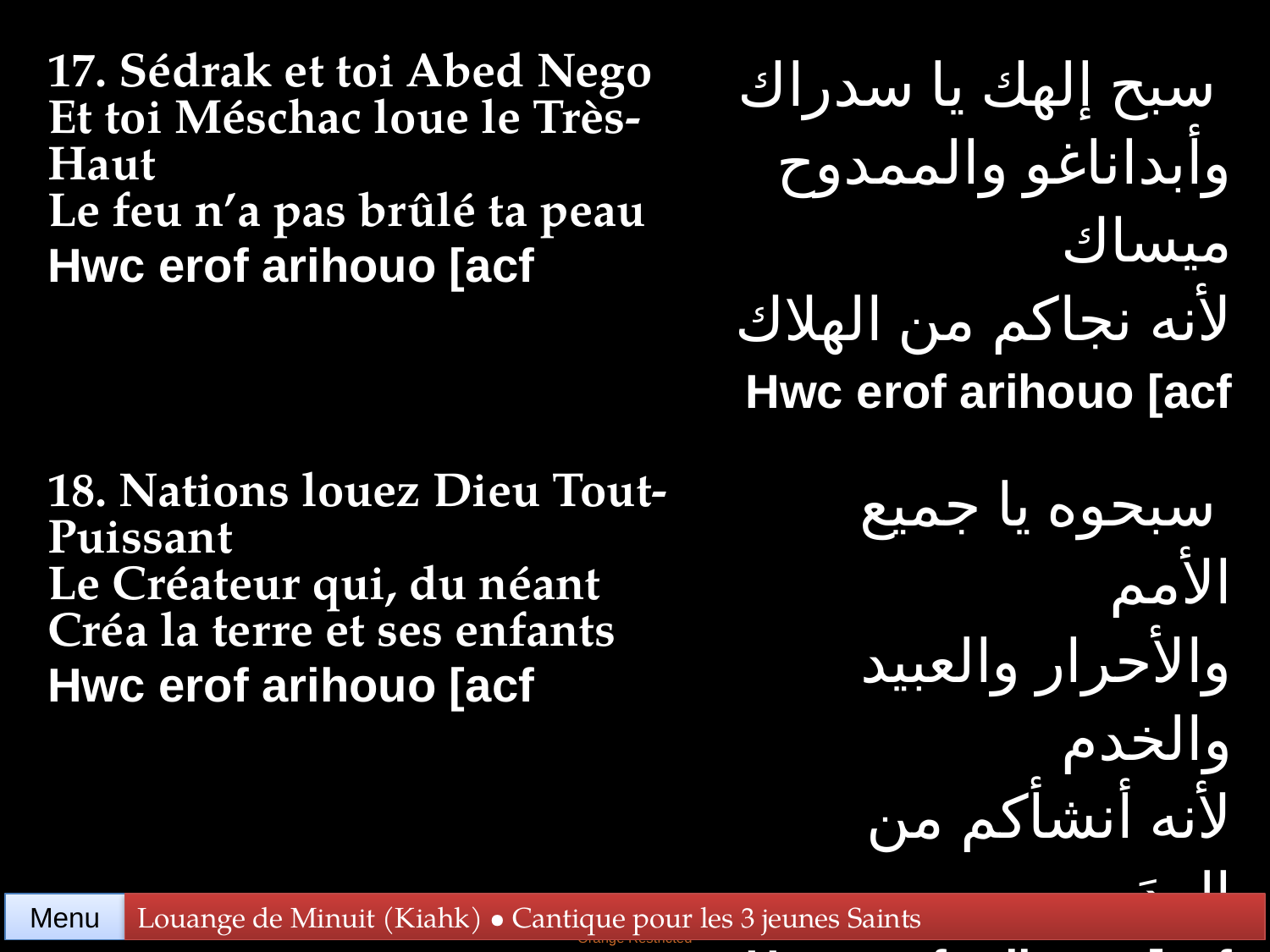

| 17. Sédrak et toi Abed Nego Et toi Méschac loue le Très-Haut Le feu n’a pas brûlé ta peau Hwc erof arihouo [acf | سبح إلهك يا سدراك وأبداناغو والممدوح ميساك لأنه نجاكم من الهلاك Hwc erof arihouo [acf |
| --- | --- |
| 18. Nations louez Dieu Tout-Puissant Le Créateur qui, du néant Créa la terre et ses enfants Hwc erof arihouo [acf | سبحوه يا جميع الأمم والأحرار والعبيد والخدم لأنه أنشأكم من العدَم Hwc erof arihouo [acf |
Menu
Louange de Minuit (Kiahk) • Cantique pour les 3 jeunes Saints